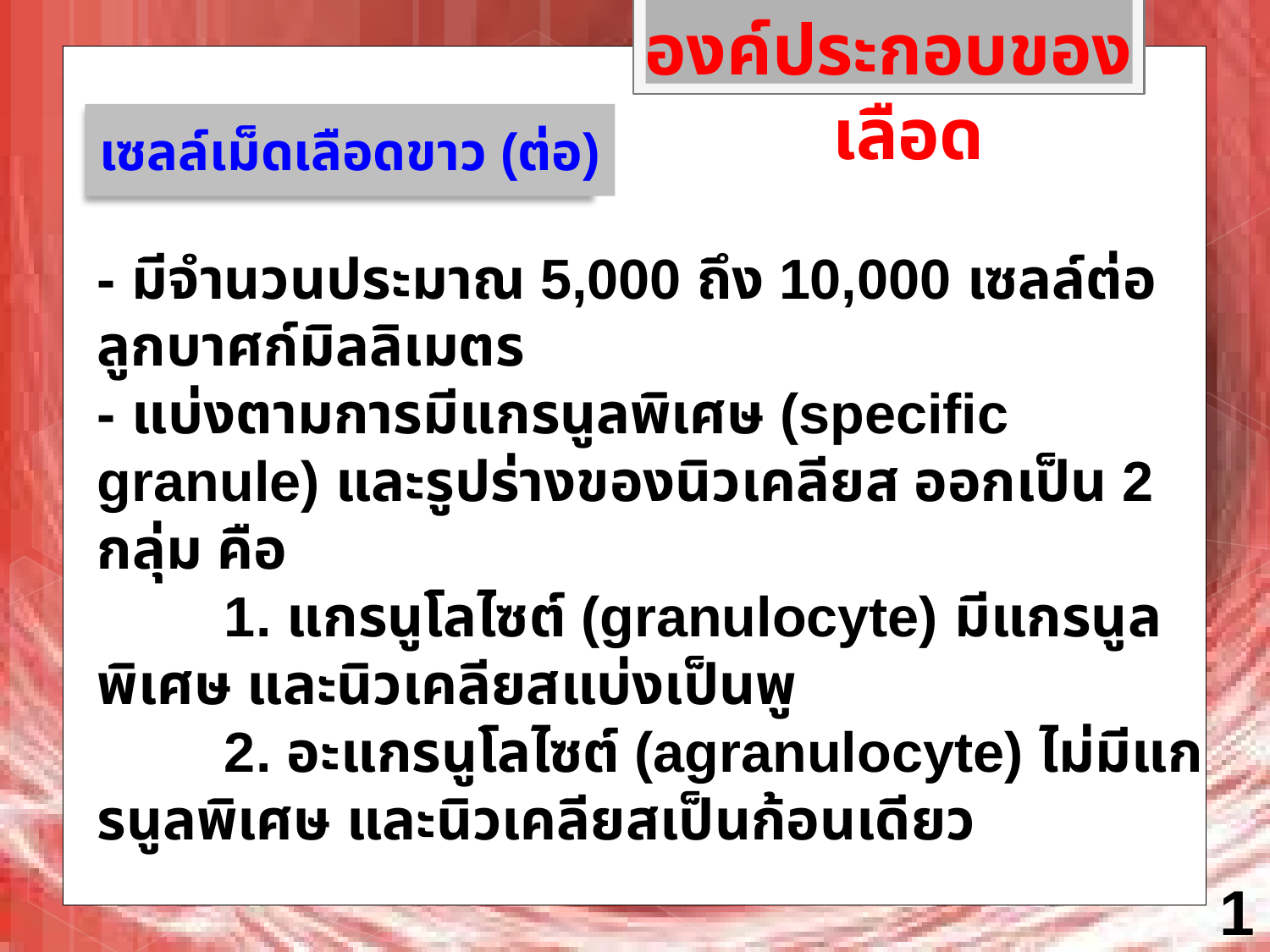

องค์ประกอบของเลือด
เซลล์เม็ดเลือดขาว (ต่อ)
- มีจำนวนประมาณ 5,000 ถึง 10,000 เซลล์ต่อลูกบาศก์มิลลิเมตร
- แบ่งตามการมีแกรนูลพิเศษ (specific granule) และรูปร่างของนิวเคลียส ออกเป็น 2 กลุ่ม คือ
	1. แกรนูโลไซต์ (granulocyte) มีแกรนูลพิเศษ และนิวเคลียสแบ่งเป็นพู
	2. อะแกรนูโลไซต์ (agranulocyte) ไม่มีแกรนูลพิเศษ และนิวเคลียสเป็นก้อนเดียว
10